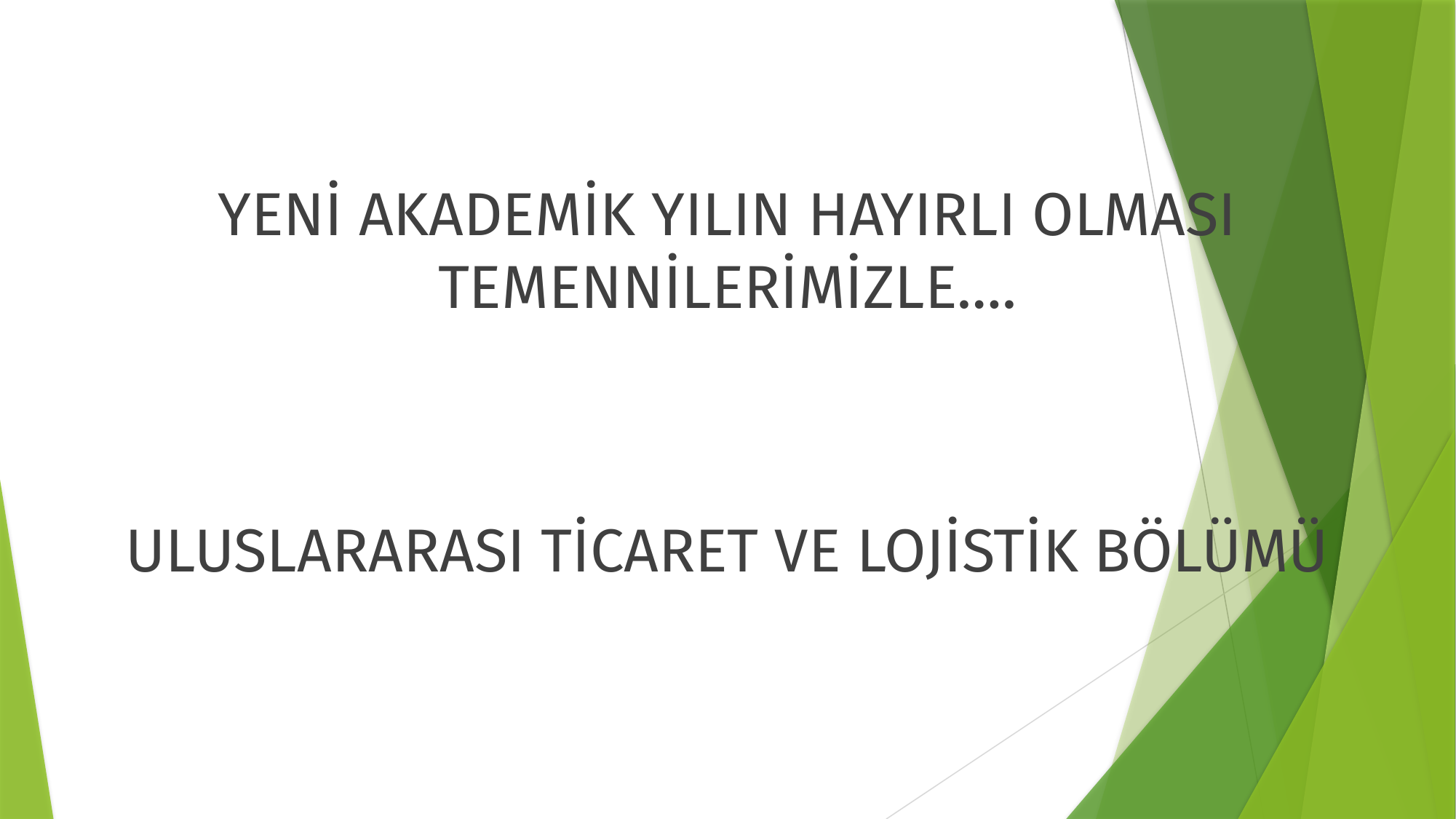

YENİ AKADEMİK YILIN HAYIRLI OLMASI TEMENNİLERİMİZLE….

ULUSLARARASI TİCARET VE LOJİSTİK BÖLÜMÜ